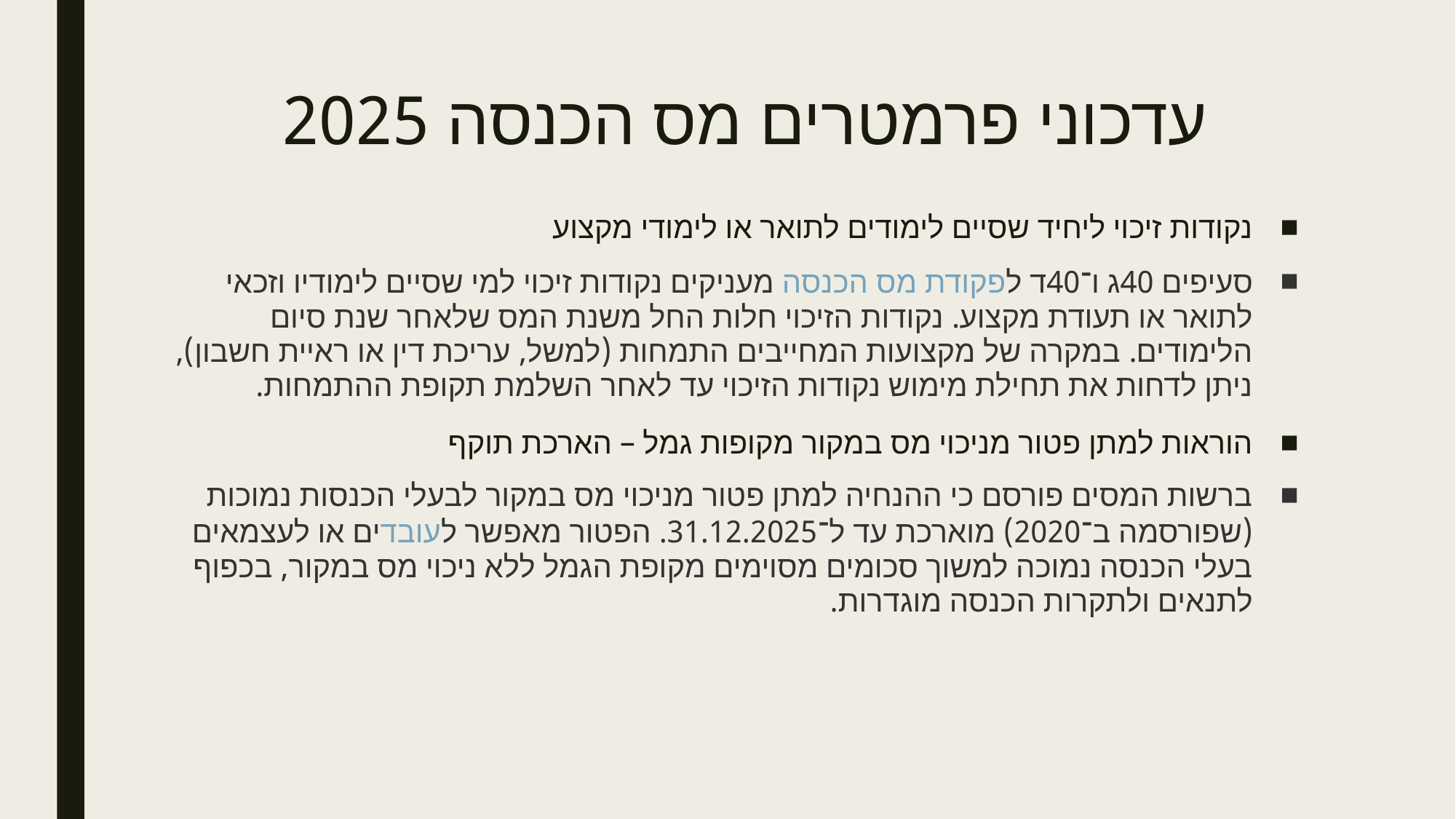

# עדכוני פרמטרים מס הכנסה 2025
נקודות זיכוי ליחיד שסיים לימודים לתואר או לימודי מקצוע
סעיפים 40ג ו־40ד לפקודת מס הכנסה מעניקים נקודות זיכוי למי שסיים לימודיו וזכאי לתואר או תעודת מקצוע. נקודות הזיכוי חלות החל משנת המס שלאחר שנת סיום הלימודים. במקרה של מקצועות המחייבים התמחות (למשל, עריכת דין או ראיית חשבון), ניתן לדחות את תחילת מימוש נקודות הזיכוי עד לאחר השלמת תקופת ההתמחות.
הוראות למתן פטור מניכוי מס במקור מקופות גמל – הארכת תוקף
ברשות המסים פורסם כי ההנחיה למתן פטור מניכוי מס במקור לבעלי הכנסות נמוכות (שפורסמה ב־2020) מוארכת עד ל־31.12.2025. הפטור מאפשר לעובדים או לעצמאים בעלי הכנסה נמוכה למשוך סכומים מסוימים מקופת הגמל ללא ניכוי מס במקור, בכפוף לתנאים ולתקרות הכנסה מוגדרות.